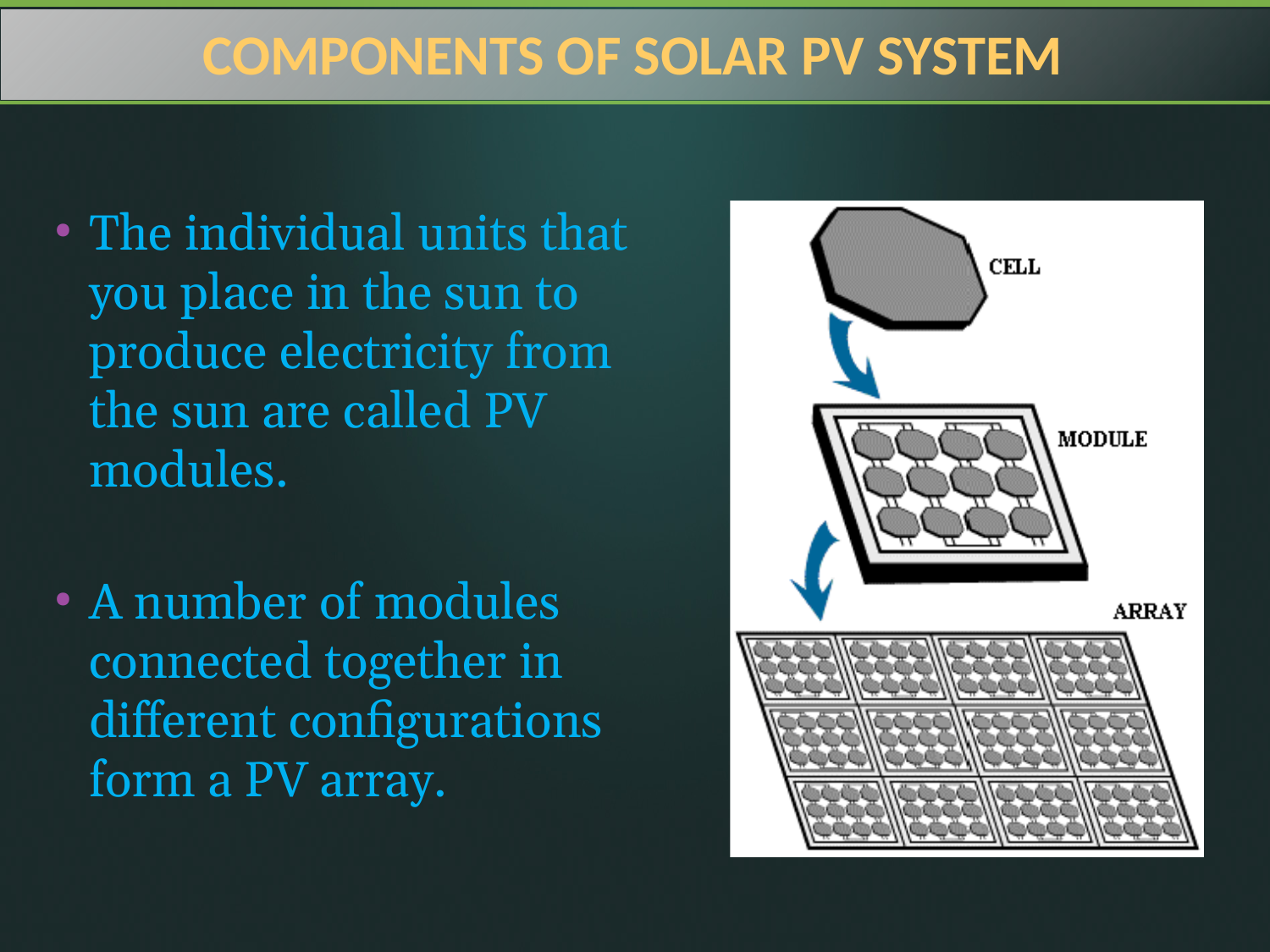

COMPONENTS OF SOLAR PV SYSTEM
The individual units that you place in the sun to produce electricity from the sun are called PV modules.

A number of modules connected together in different configurations form a PV array.